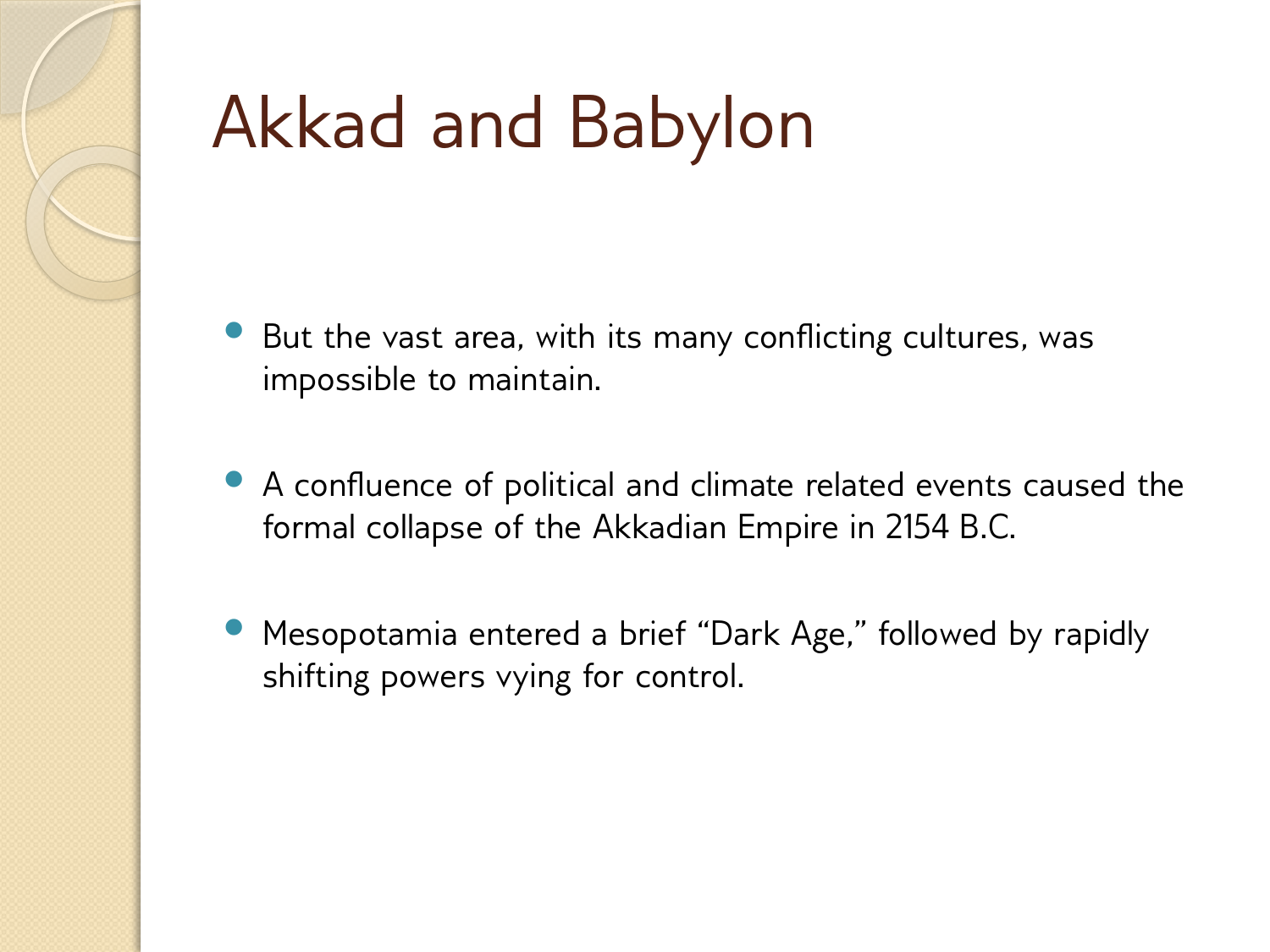

# Akkad and Babylon

But the vast area, with its many conflicting cultures, was impossible to maintain.

A confluence of political and climate related events caused the formal collapse of the Akkadian Empire in 2154 B.C.

Mesopotamia entered a brief “Dark Age,” followed by rapidly shifting powers vying for control.